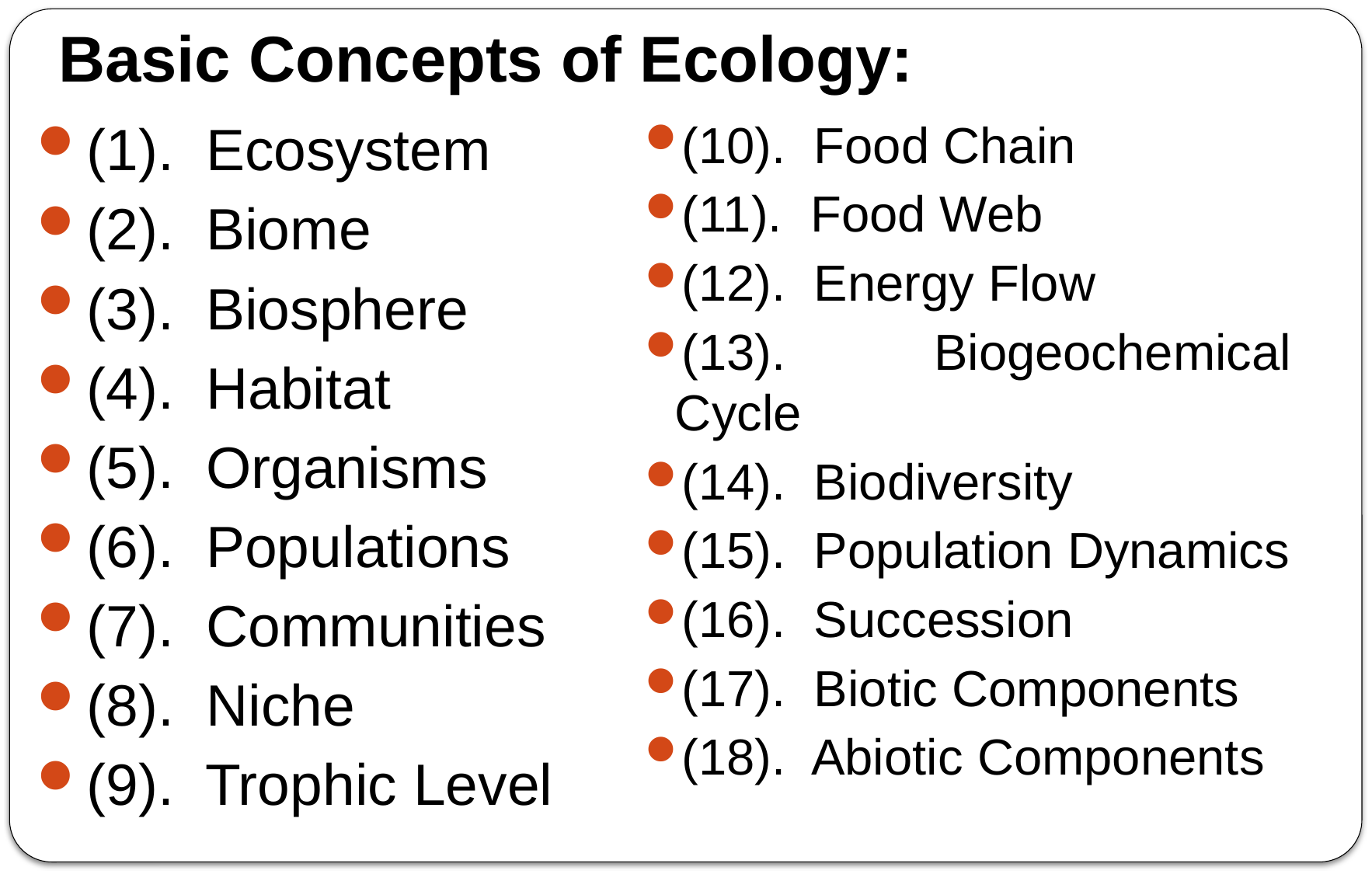

# Basic Concepts of Ecology:
(1).  Ecosystem
(2).  Biome
(3).  Biosphere
(4).  Habitat
(5).  Organisms
(6).  Populations
(7).  Communities
(8).  Niche
(9).  Trophic Level

(10).  Food Chain
(11).  Food Web
(12).  Energy Flow
(13).  Biogeochemical Cycle
(14).  Biodiversity
(15).  Population Dynamics
(16).  Succession
(17).  Biotic Components
(18).  Abiotic Components